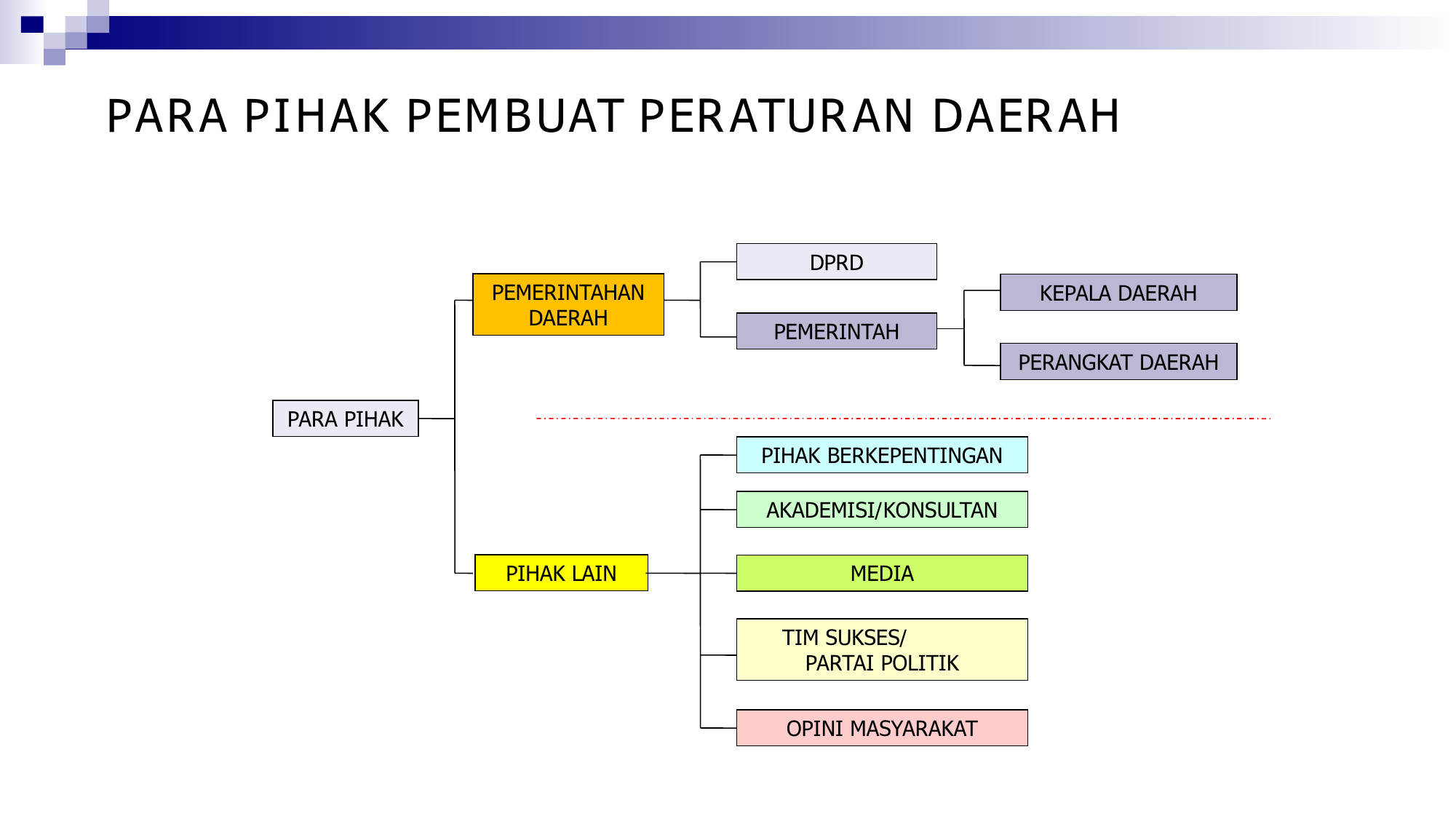

# PARA PIHAK PEMBUAT PERATURAN DAERAH
DPRD

PEMERINTAHAN DAERAH
KEPALA DAERAH

PEMERINTAH

PERANGKAT DAERAH

PARA PIHAK

PIHAK BERKEPENTINGAN

AKADEMISI/KONSULTAN

PIHAK LAIN
MEDIA

TIM SUKSES/            PARTAI POLITIK

OPINI MASYARAKAT